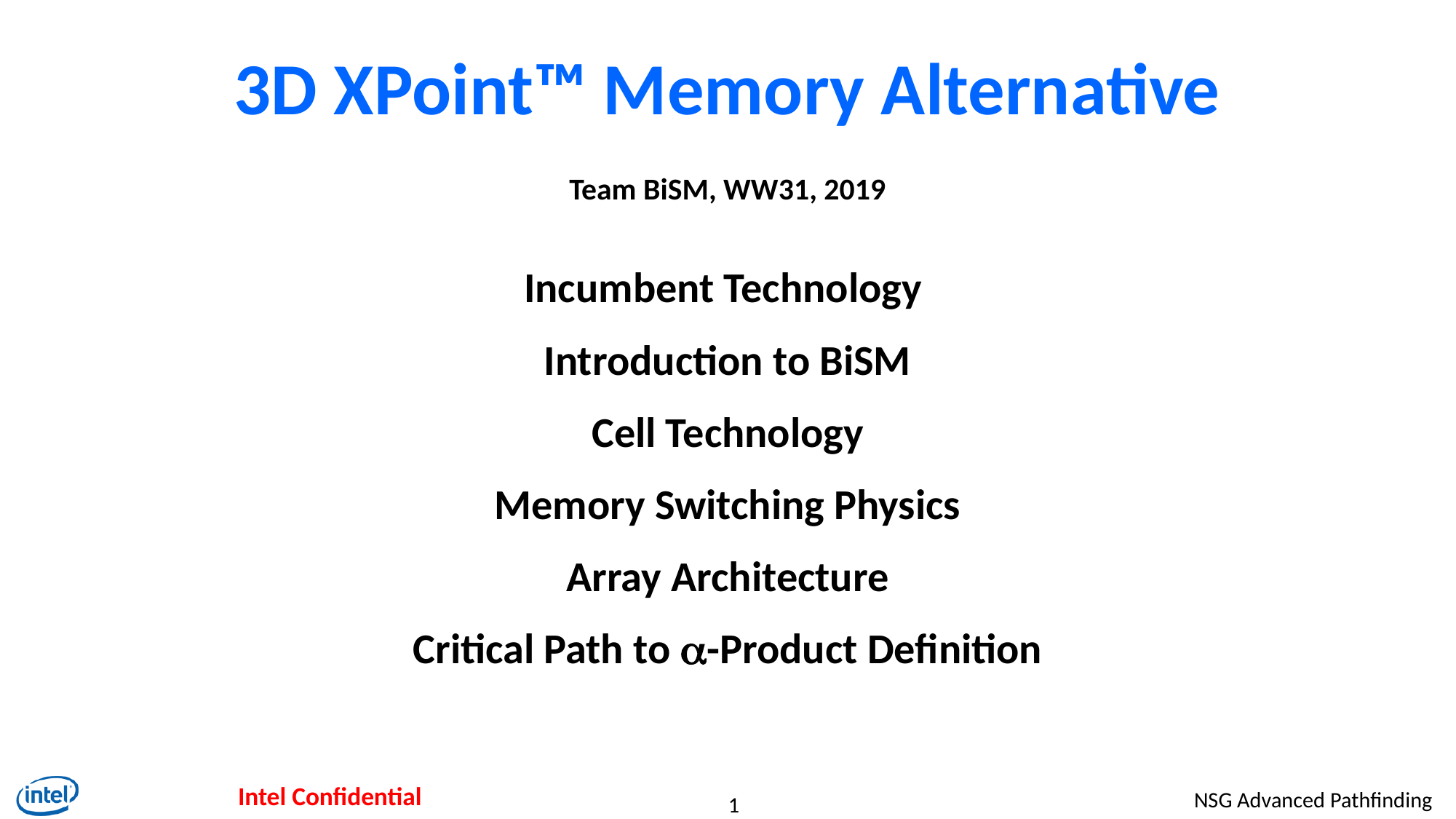

# 3D XPoint™ Memory Alternative
Team BiSM, WW31, 2019
Incumbent Technology
Introduction to BiSM
Cell Technology
Memory Switching Physics
Array Architecture
Critical Path to α-Product Definition